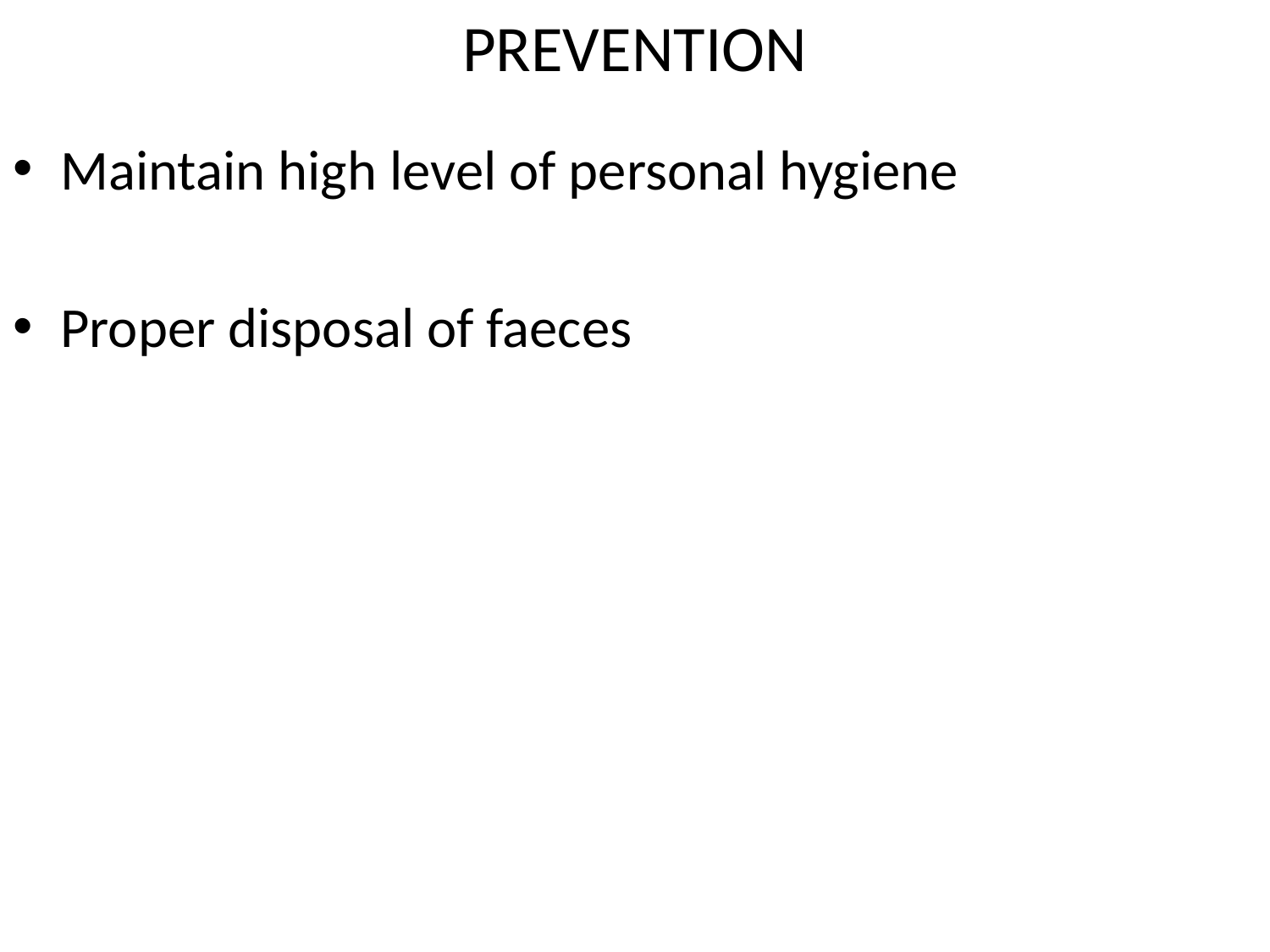

# PREVENTION
Maintain high level of personal hygiene

Proper disposal of faeces